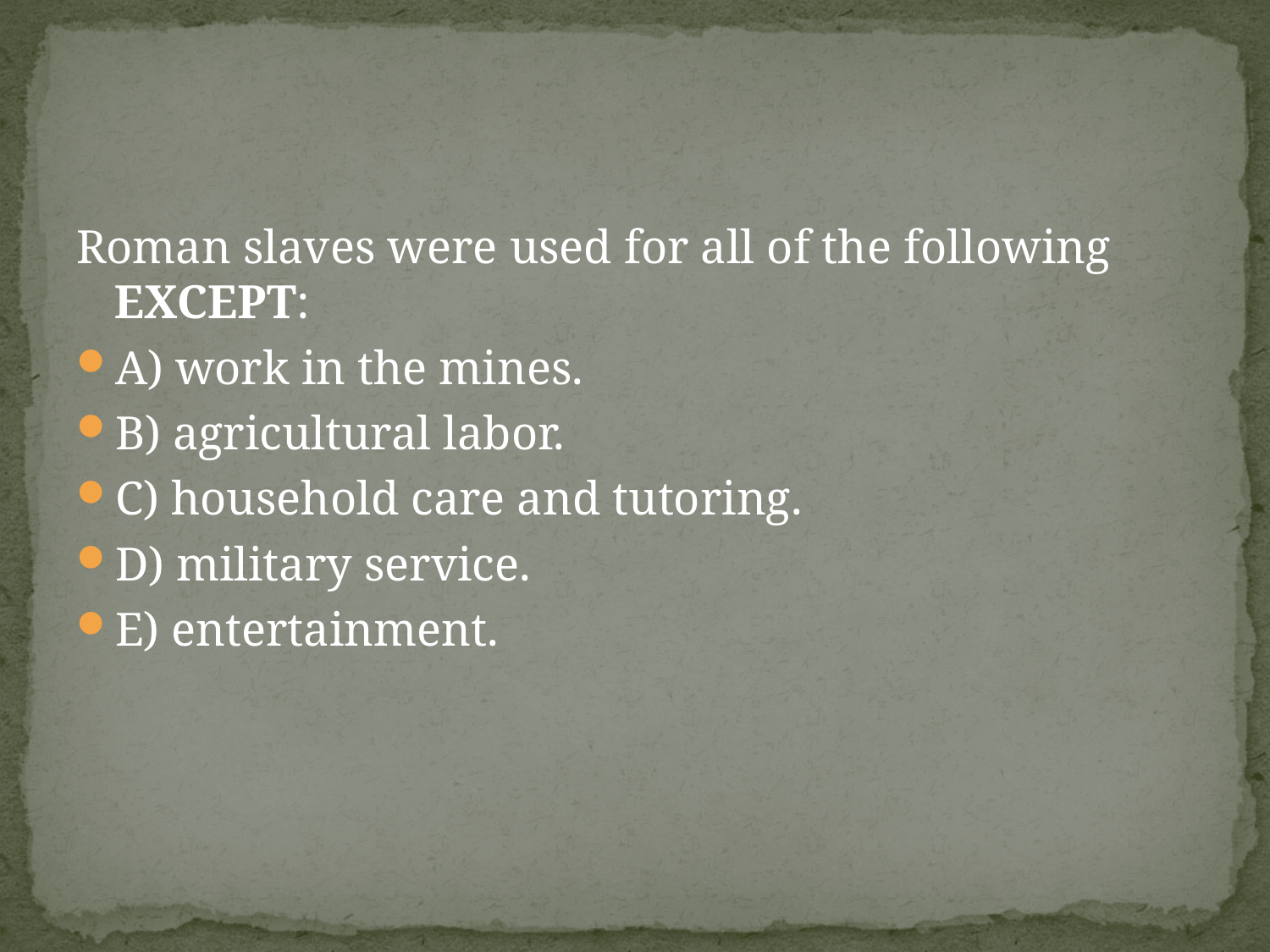

#
Roman slaves were used for all of the following EXCEPT:
A) work in the mines.
B) agricultural labor.
C) household care and tutoring.
D) military service.
E) entertainment.